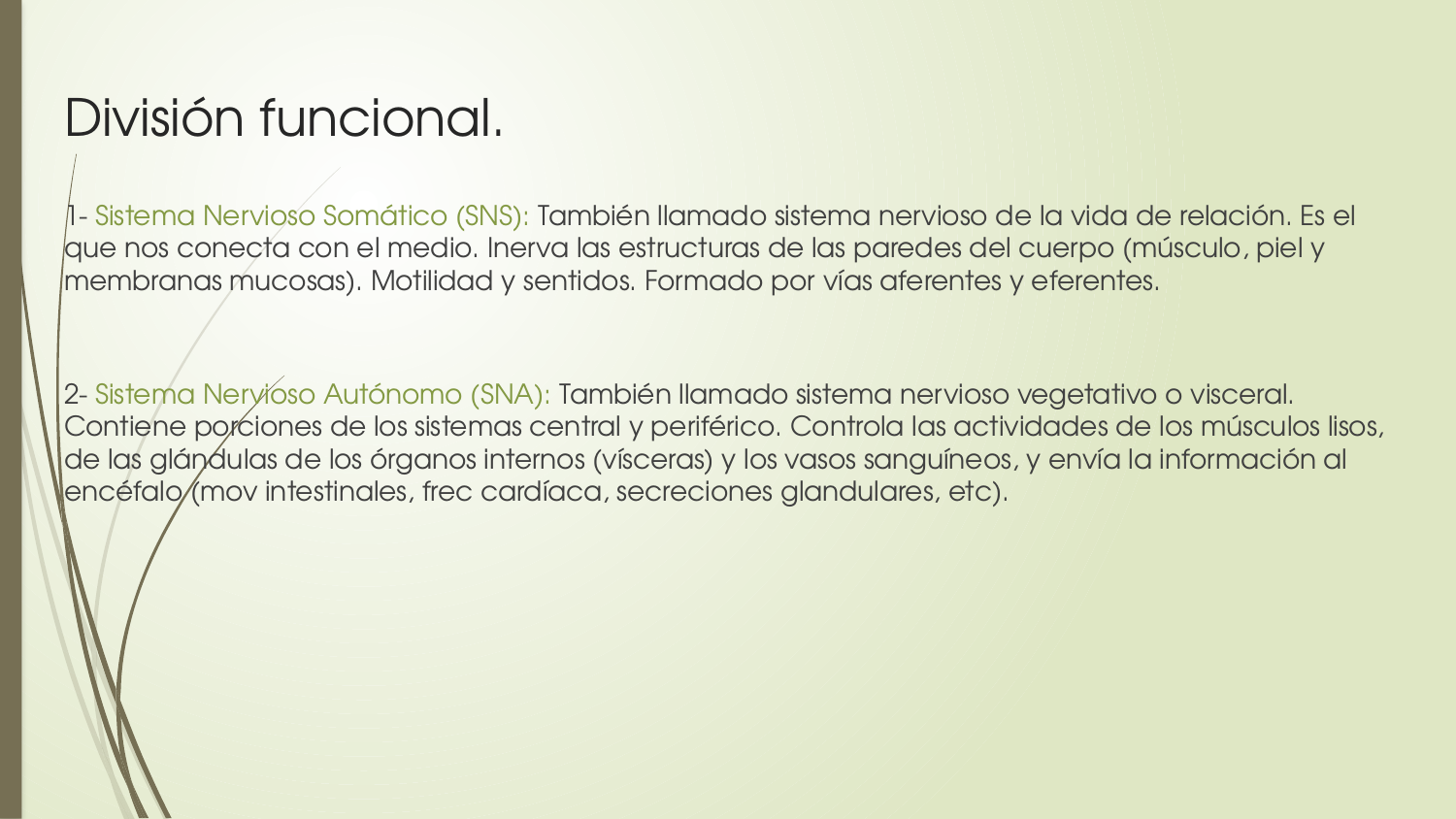

# División funcional.
1- Sistema Nervioso Somático (SNS): También llamado sistema nervioso de la vida de relación. Es el que nos conecta con el medio. Inerva las estructuras de las paredes del cuerpo (músculo, piel y membranas mucosas). Motilidad y sentidos. Formado por vías aferentes y eferentes.

2- Sistema Nervioso Autónomo (SNA): También llamado sistema nervioso vegetativo o visceral. Contiene porciones de los sistemas central y periférico. Controla las actividades de los músculos lisos, de las glándulas de los órganos internos (vísceras) y los vasos sanguíneos, y envía la información al encéfalo (mov intestinales, frec cardíaca, secreciones glandulares, etc).